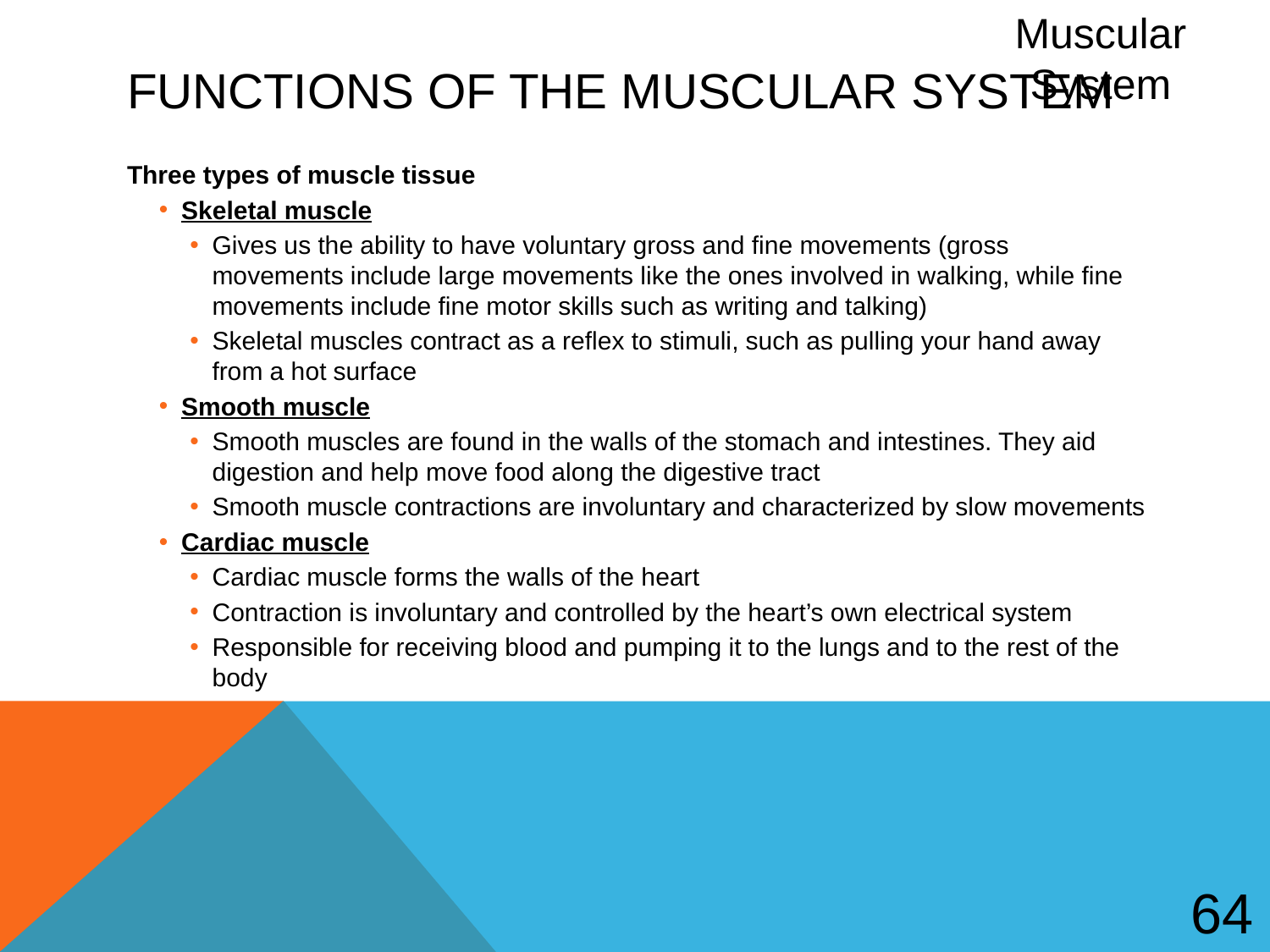

Muscular System
# Functions of the Muscular System
Three types of muscle tissue
Skeletal muscle
Gives us the ability to have voluntary gross and fine movements (gross movements include large movements like the ones involved in walking, while fine movements include fine motor skills such as writing and talking)
Skeletal muscles contract as a reflex to stimuli, such as pulling your hand away from a hot surface
Smooth muscle
Smooth muscles are found in the walls of the stomach and intestines. They aid digestion and help move food along the digestive tract
Smooth muscle contractions are involuntary and characterized by slow movements
Cardiac muscle
Cardiac muscle forms the walls of the heart
Contraction is involuntary and controlled by the heart’s own electrical system
Responsible for receiving blood and pumping it to the lungs and to the rest of the body

64